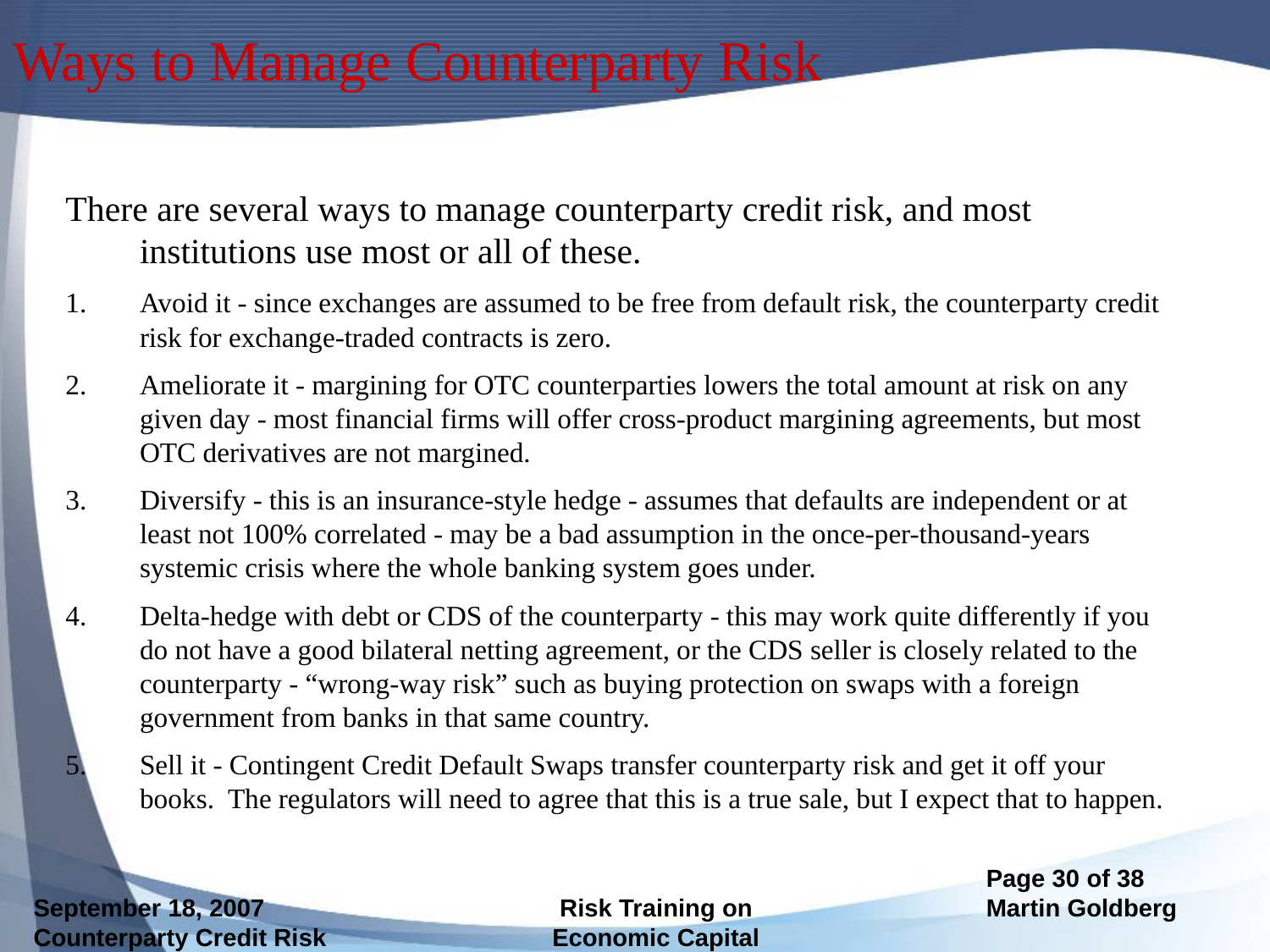

# Ways to Manage Counterparty Risk
There are several ways to manage counterparty credit risk, and most institutions use most or all of these.
Avoid it - since exchanges are assumed to be free from default risk, the counterparty credit risk for exchange-traded contracts is zero.
Ameliorate it - margining for OTC counterparties lowers the total amount at risk on any given day - most financial firms will offer cross-product margining agreements, but most OTC derivatives are not margined.
Diversify - this is an insurance-style hedge - assumes that defaults are independent or at least not 100% correlated - may be a bad assumption in the once-per-thousand-years systemic crisis where the whole banking system goes under.
Delta-hedge with debt or CDS of the counterparty - this may work quite differently if you do not have a good bilateral netting agreement, or the CDS seller is closely related to the counterparty - “wrong-way risk” such as buying protection on swaps with a foreign government from banks in that same country.
Sell it - Contingent Credit Default Swaps transfer counterparty risk and get it off your books.  The regulators will need to agree that this is a true sale, but I expect that to happen.